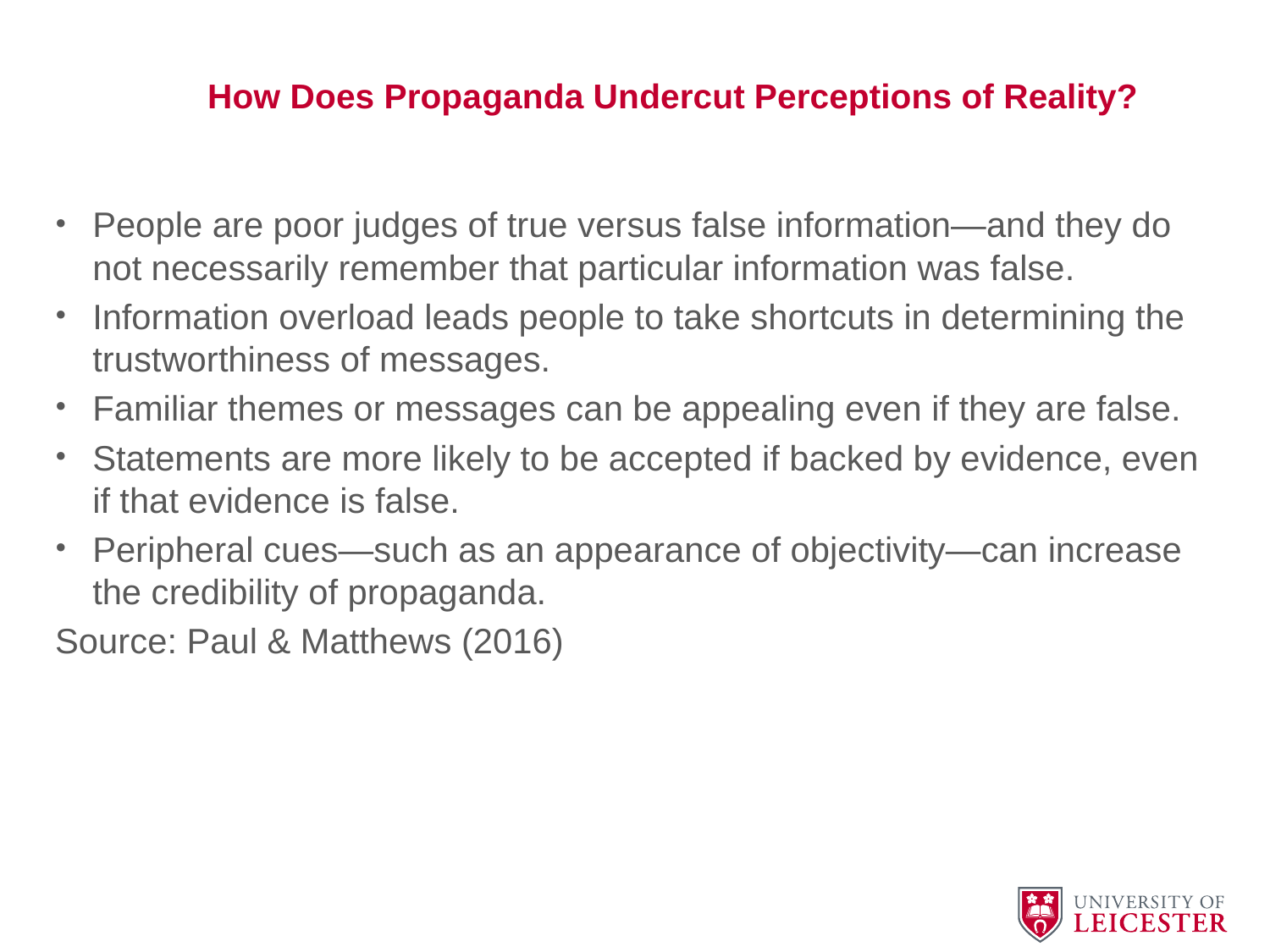

# How Does Propaganda Undercut Perceptions of Reality?
People are poor judges of true versus false information—and they do not necessarily remember that particular information was false.
Information overload leads people to take shortcuts in determining the trustworthiness of messages.
Familiar themes or messages can be appealing even if they are false.
Statements are more likely to be accepted if backed by evidence, even if that evidence is false.
Peripheral cues—such as an appearance of objectivity—can increase the credibility of propaganda.
Source: Paul & Matthews (2016)